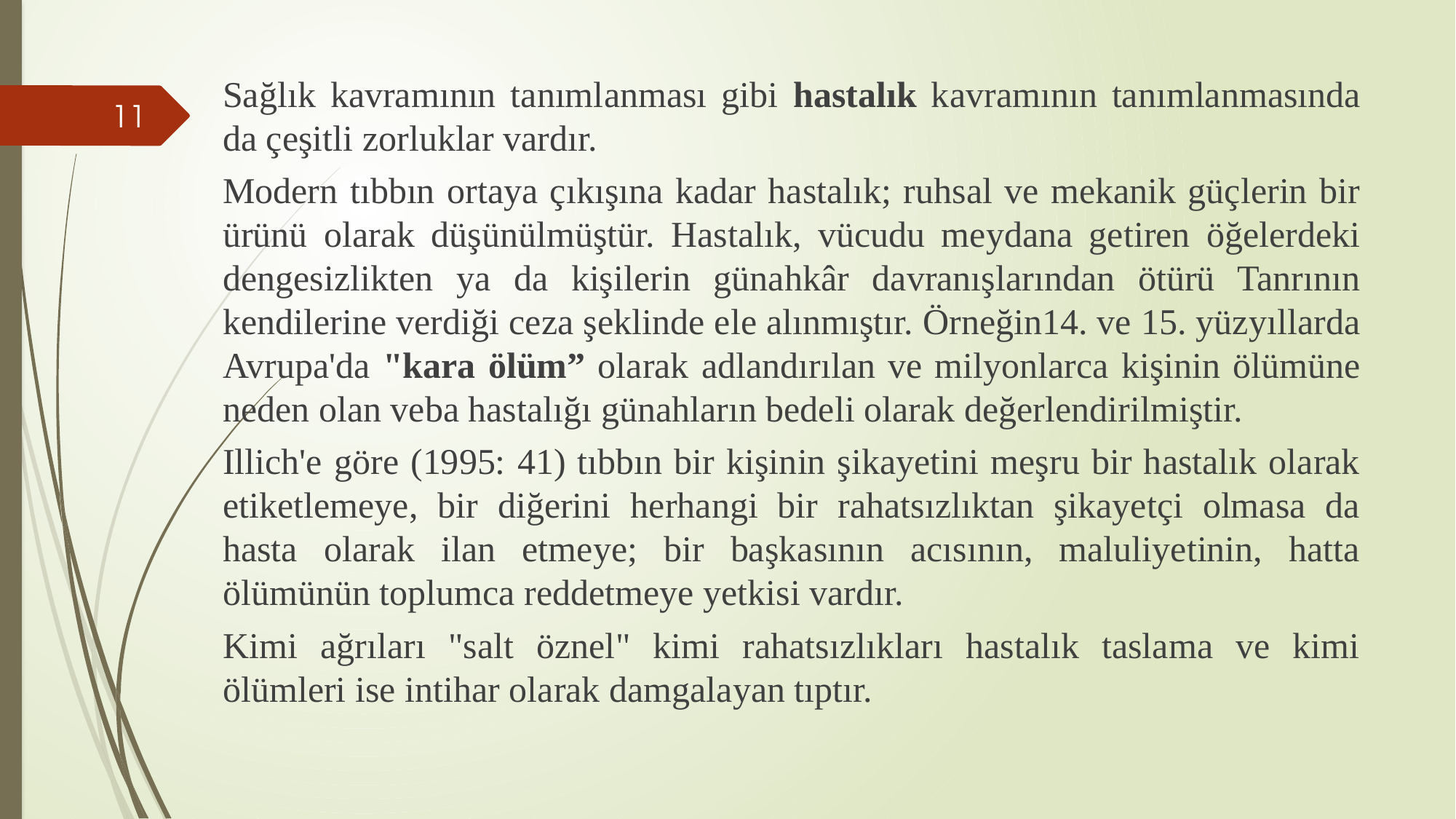

Sağlık kavramının tanımlanması gibi hastalık kavramının tanımlanmasında da çeşitli zorluklar vardır.
Modern tıbbın ortaya çıkışına kadar hastalık; ruhsal ve mekanik güçlerin bir ürünü olarak düşünülmüştür. Hastalık, vücudu meydana getiren öğelerdeki dengesizlikten ya da kişilerin günahkâr davranışlarından ötürü Tanrının kendilerine verdiği ceza şeklinde ele alınmıştır. Örneğin14. ve 15. yüzyıllarda Avrupa'da "kara ölüm” olarak adlandırılan ve milyonlarca kişinin ölümüne neden olan veba hastalığı günahların bedeli olarak değerlendirilmiştir.
Illich'e göre (1995: 41) tıbbın bir kişinin şikayetini meşru bir hastalık olarak etiketlemeye, bir diğerini herhangi bir rahatsızlıktan şikayetçi olmasa da hasta olarak ilan etmeye; bir başkasının acısının, maluliyetinin, hatta ölümünün toplumca reddetmeye yetkisi vardır.
Kimi ağrıları "salt öznel" kimi rahatsızlıkları hastalık taslama ve kimi ölümleri ise intihar olarak damgalayan tıptır.

11